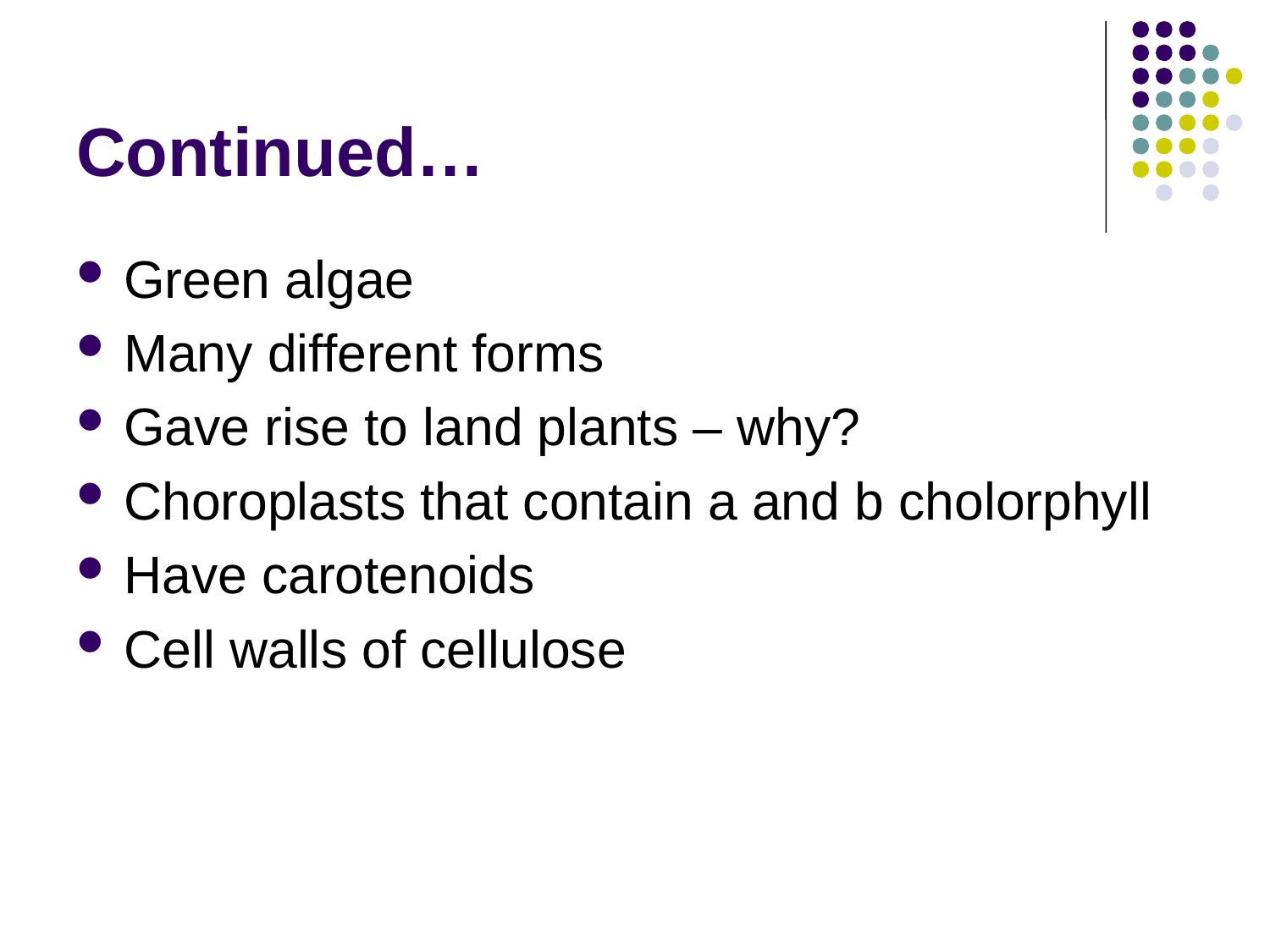

# Continued…
Green algae
Many different forms
Gave rise to land plants – why?
Choroplasts that contain a and b cholorphyll
Have carotenoids
Cell walls of cellulose